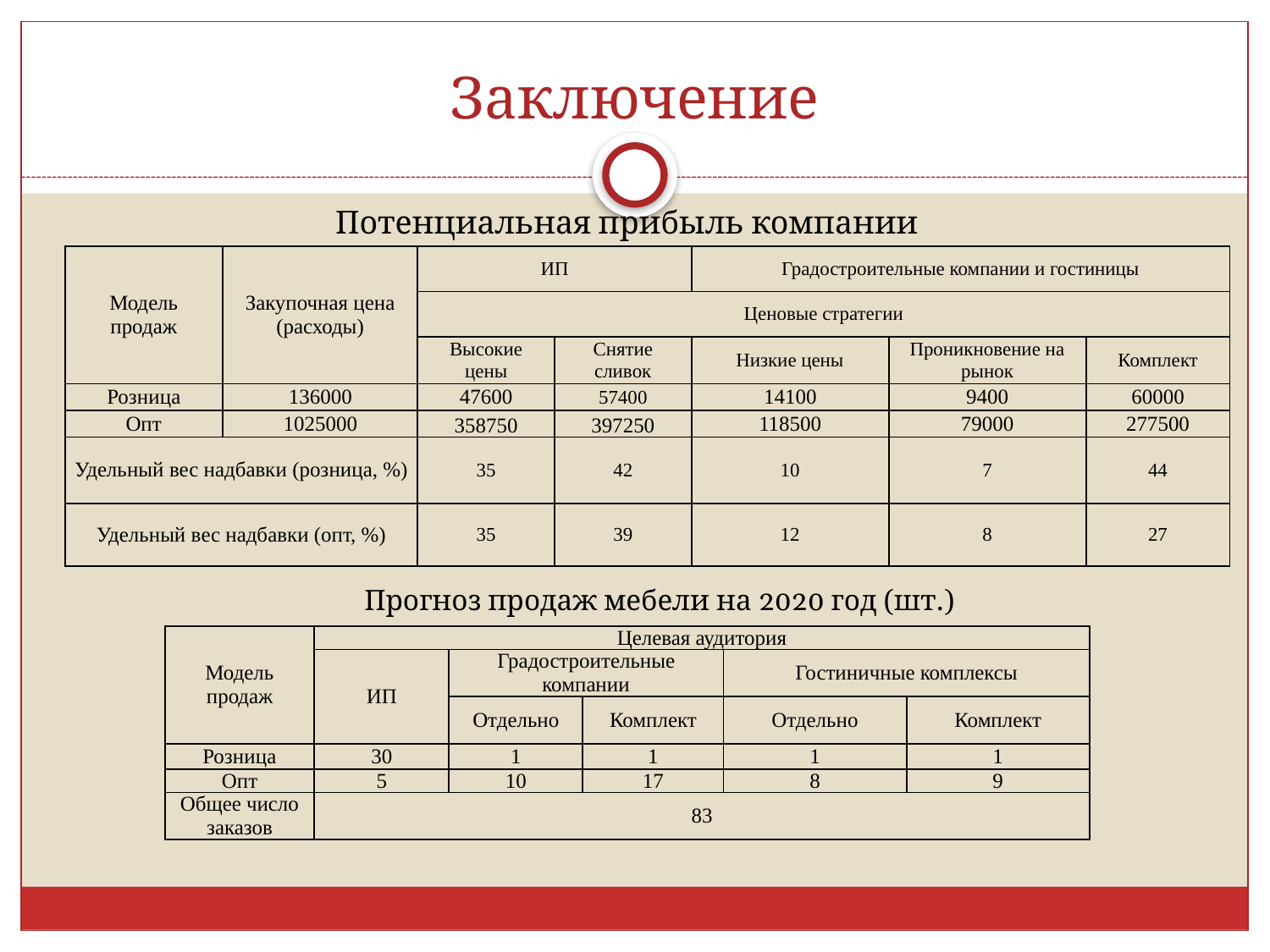

# Заключение
Потенциальная прибыль компании
| Модель продаж | Закупочная цена (расходы) | ИП |  | Градостроительные компании и гостиницы |  |  |
| --- | --- | --- | --- | --- | --- | --- |
|  |  | Ценовые стратегии |  |  |  |  |
|  |  | Высокие цены | Снятие сливок | Низкие цены | Проникновение на рынок | Комплект |
| Розница | 136000 | 47600 | 57400 | 14100 | 9400 | 60000 |
| Опт | 1025000 | 358750 | 397250 | 118500 | 79000 | 277500 |
| Удельный вес надбавки (розница, %) |  | 35 | 42 | 10 | 7 | 44 |
| Удельный вес надбавки (опт, %) |  | 35 | 39 | 12 | 8 | 27 |
Прогноз продаж мебели на 2020 год (шт.)
| Модель продаж | Целевая аудитория |  |  |  |  |
| --- | --- | --- | --- | --- | --- |
|  | ИП | Градостроительные компании |  | Гостиничные комплексы |  |
|  |  | Отдельно | Комплект | Отдельно | Комплект |
| Розница | 30 | 1 | 1 | 1 | 1 |
| Опт | 5 | 10 | 17 | 8 | 9 |
| Общее число заказов | 83 |  |  |  |  |